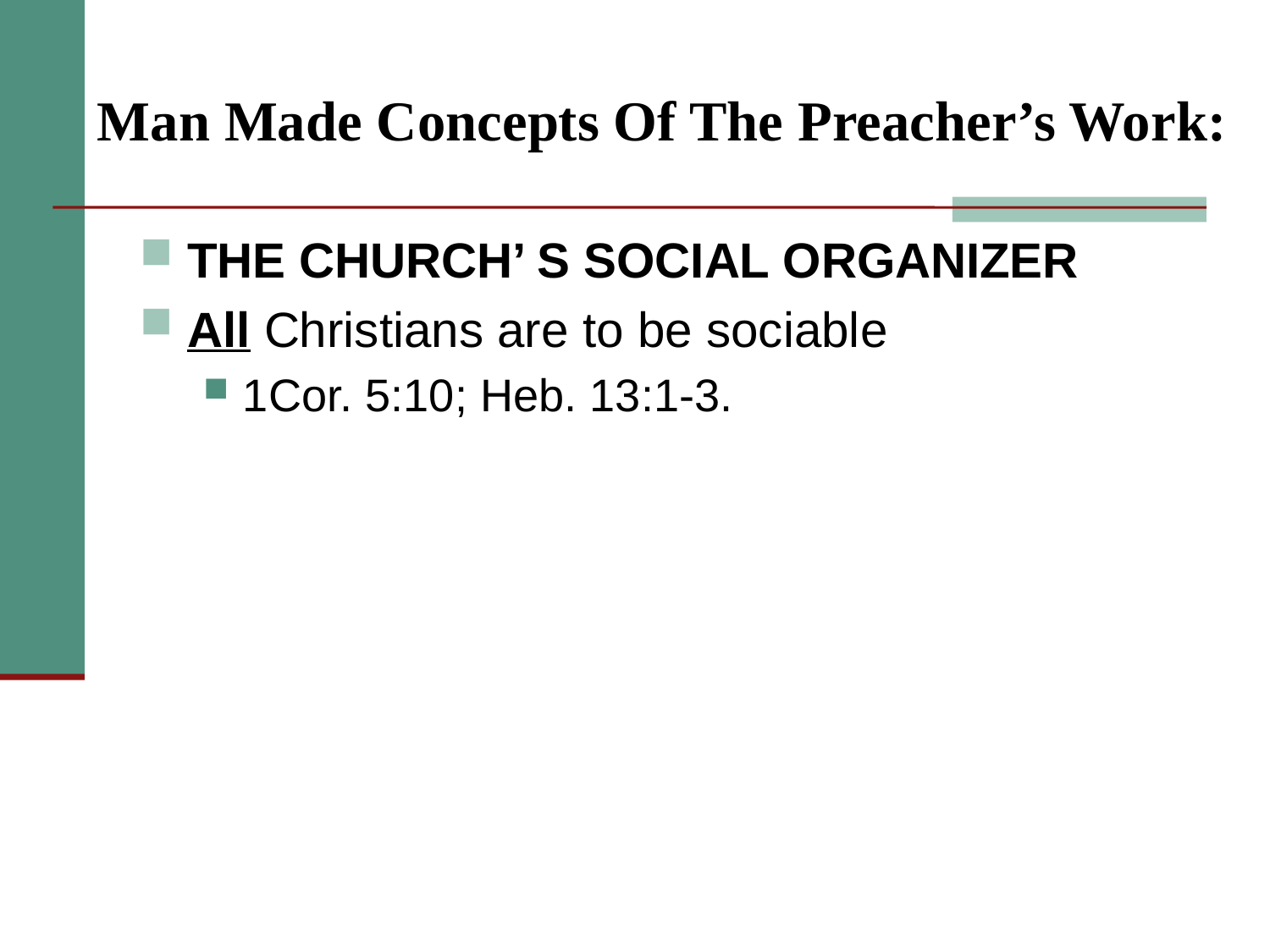

# Man Made Concepts Of The Preacher’s Work:
THE CHURCH’ S SOCIAL ORGANIZER
All Christians are to be sociable
1Cor. 5:10; Heb. 13:1-3.